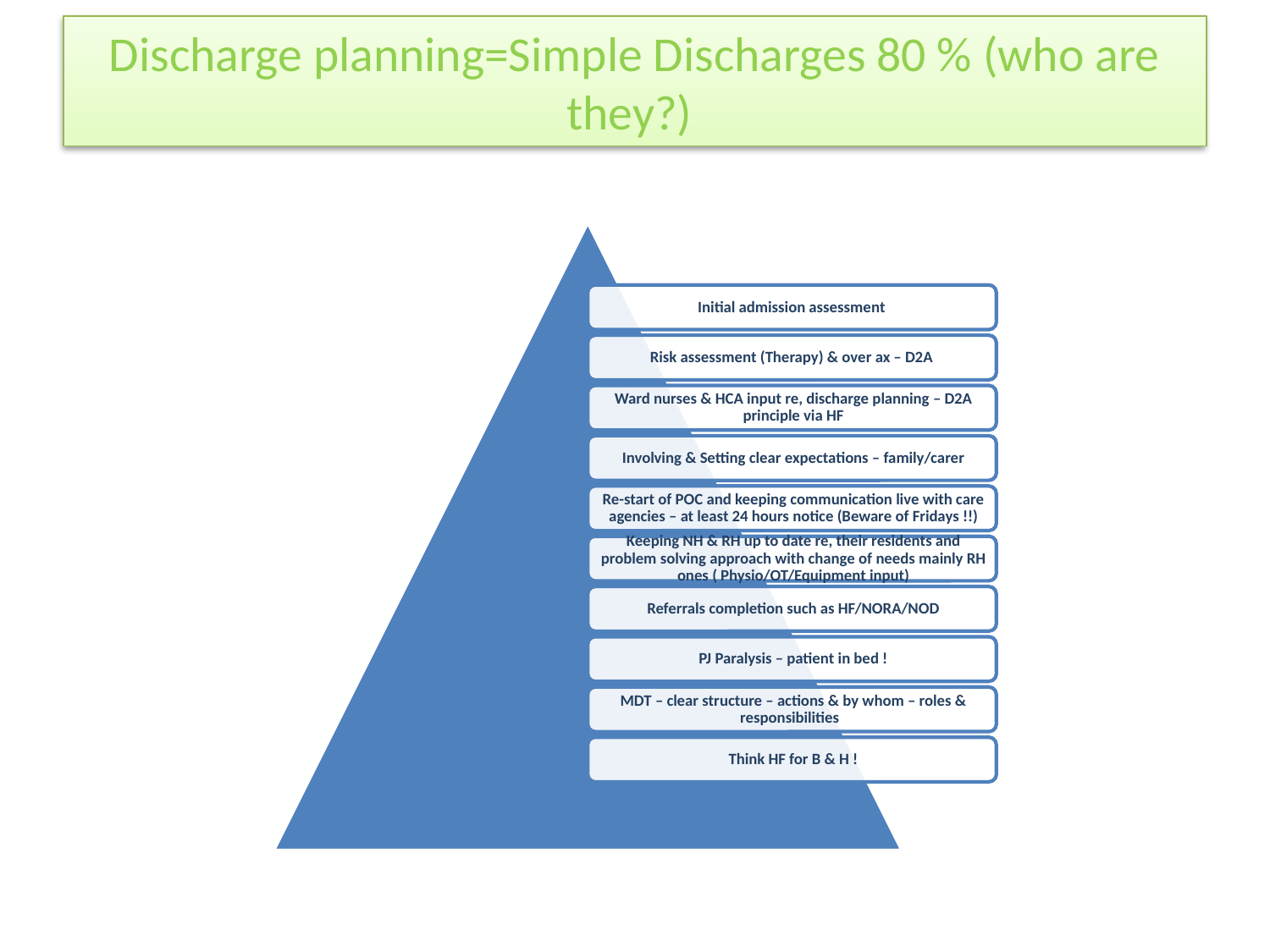

# Discharge planning=Simple Discharges 80 % (who are they?)
Initial admission assessment
Risk assessment (Therapy) & over ax – D2A
Ward nurses & HCA input re, discharge planning – D2A principle via HF
Involving & Setting clear expectations – family/carer
Re-start of POC and keeping communication live with care agencies – at least 24 hours notice (Beware of Fridays !!)
Keeping NH & RH up to date re, their residents and problem solving approach with change of needs mainly RH ones ( Physio/OT/Equipment input)
Referrals completion such as HF/NORA/NOD
PJ Paralysis – patient in bed !
MDT – clear structure – actions & by whom – roles & responsibilities
Think HF for B & H !